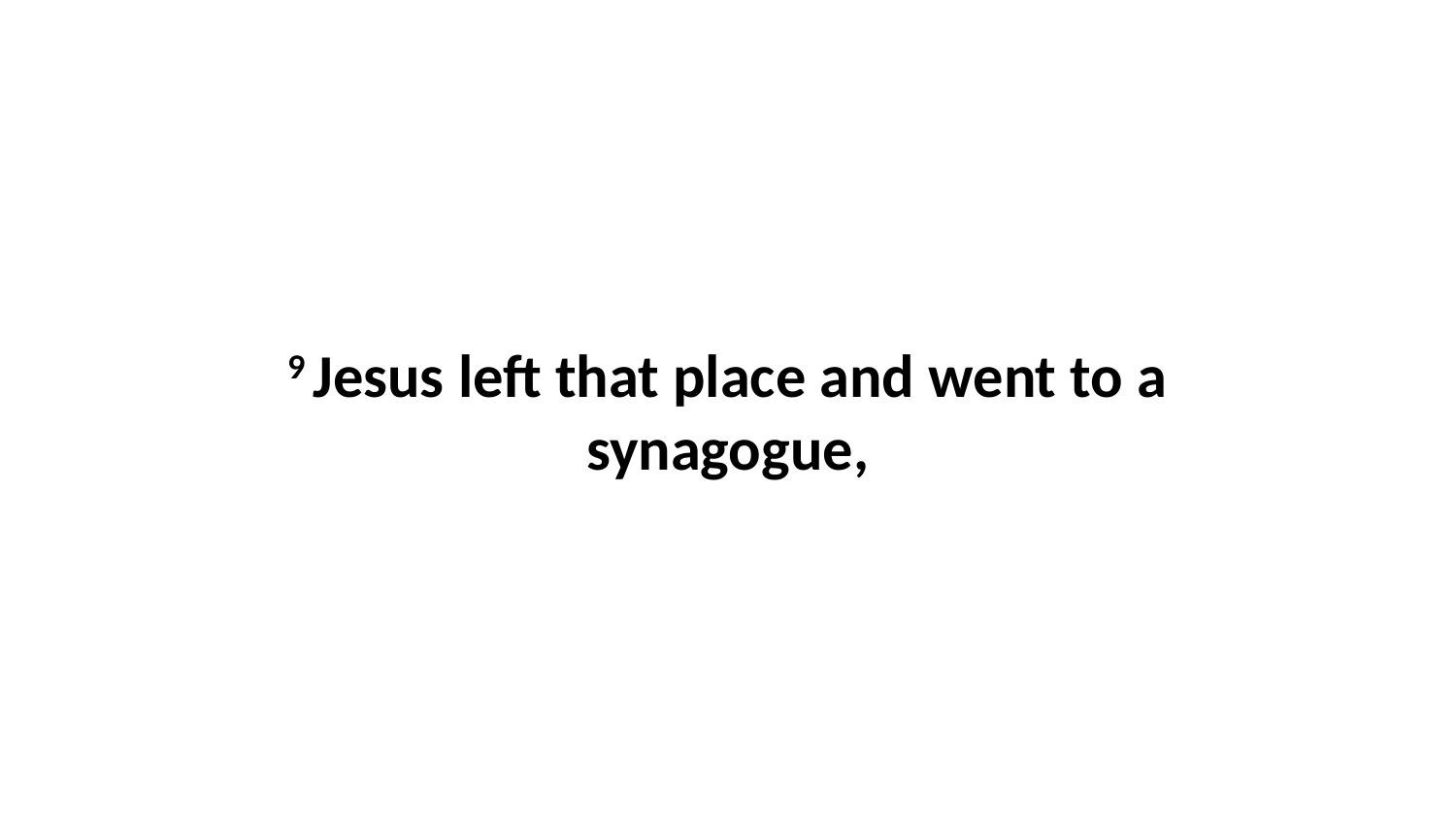

9 Jesus left that place and went to a synagogue,